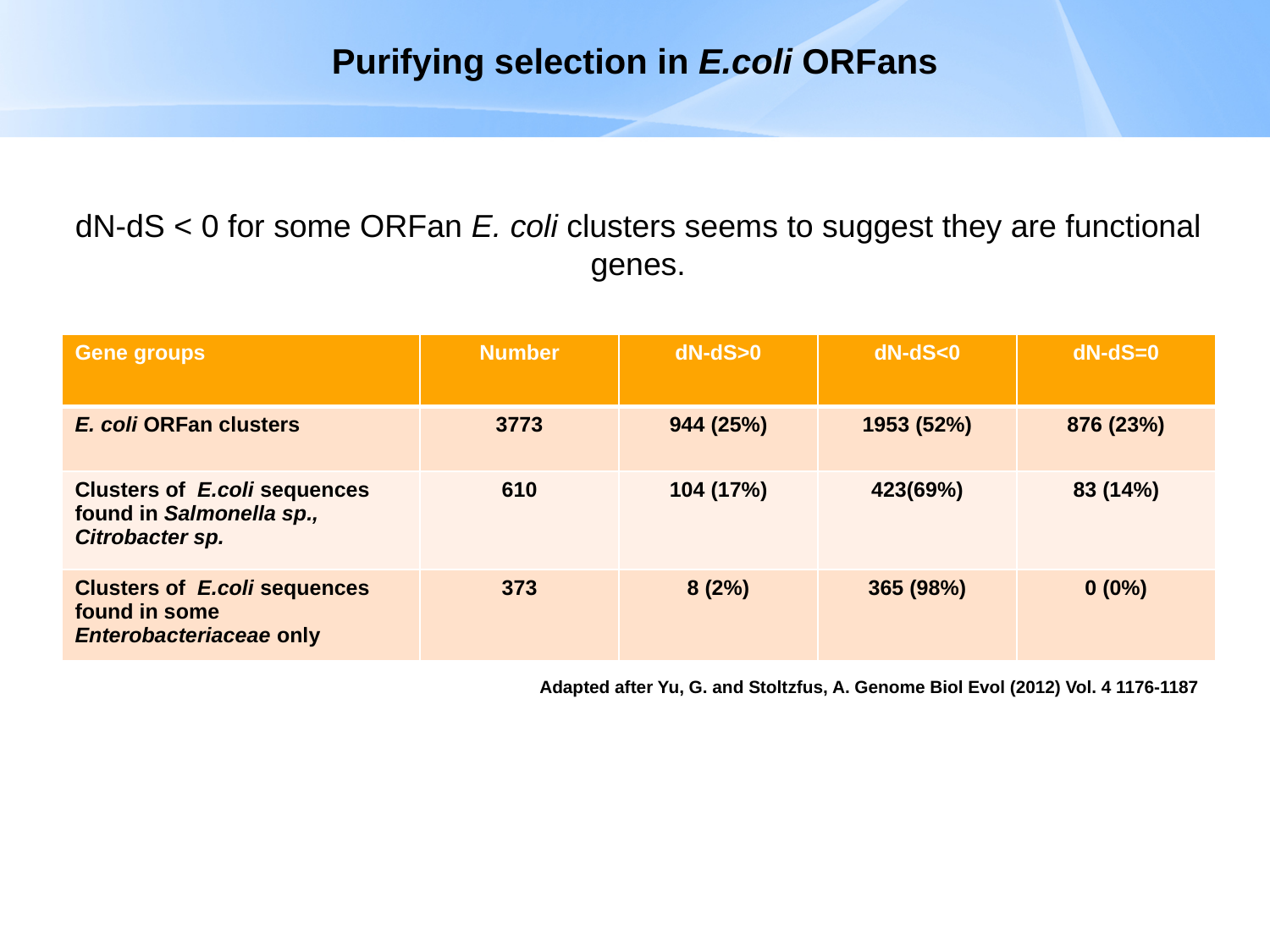

# Purifying selection in E.coli ORFans
dN-dS < 0 for some ORFan E. coli clusters seems to suggest they are functional genes.
| Gene groups | Number | dN-dS>0 | dN-dS<0 | dN-dS=0 |
| --- | --- | --- | --- | --- |
| E. coli ORFan clusters | 3773 | 944 (25%) | 1953 (52%) | 876 (23%) |
| Clusters of E.coli sequences found in Salmonella sp., Citrobacter sp. | 610 | 104 (17%) | 423(69%) | 83 (14%) |
| Clusters of E.coli sequences found in some Enterobacteriaceae only | 373 | 8 (2%) | 365 (98%) | 0 (0%) |
Adapted after Yu, G. and Stoltzfus, A. Genome Biol Evol (2012) Vol. 4 1176-1187